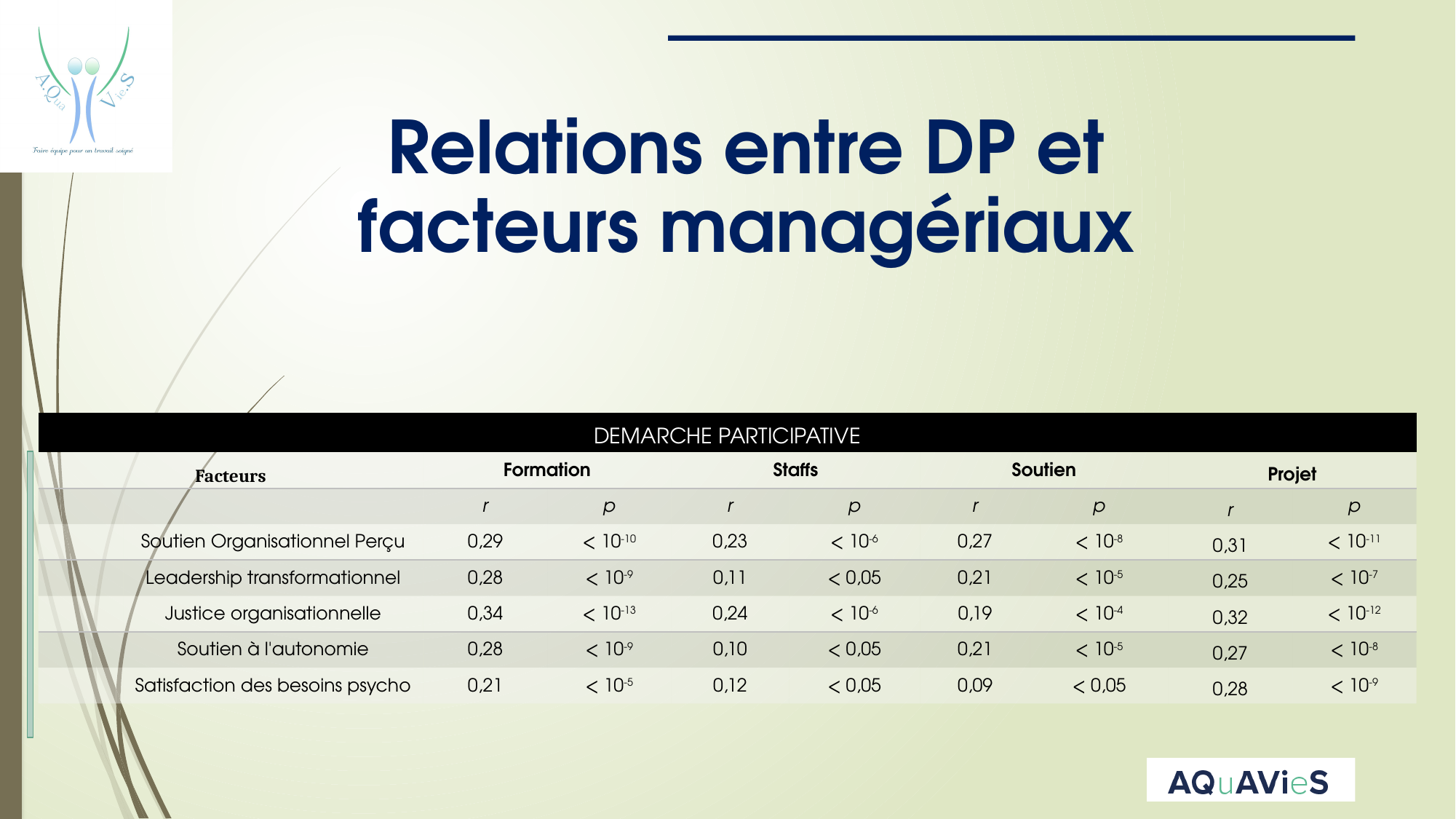

Relations entre DP et facteurs managériaux

| DEMARCHE PARTICIPATIVE |  |  |  |  |  |  |  |  |  |
| --- | --- | --- | --- | --- | --- | --- | --- | --- | --- |
| Facteurs |  | Formation |  | Staffs |  | Soutien |  | Projet |  |
|  |  | r | p | r | p | r | p | r | p |
|  | Soutien Organisationnel Perçu | 0,29 | < 10-10 | 0,23 | < 10-6 | 0,27 | < 10-8 | 0,31 | < 10-11 |
|  | Leadership transformationnel | 0,28 | < 10-9 | 0,11 | < 0,05 | 0,21 | < 10-5 | 0,25 | < 10-7 |
|  | Justice organisationnelle | 0,34 | < 10-13 | 0,24 | < 10-6 | 0,19 | < 10-4 | 0,32 | < 10-12 |
|  | Soutien à l'autonomie | 0,28 | < 10-9 | 0,10 | < 0,05 | 0,21 | < 10-5 | 0,27 | < 10-8 |
|  | Satisfaction des besoins psycho | 0,21 | < 10-5 | 0,12 | < 0,05 | 0,09 | < 0,05 | 0,28 | < 10-9 |